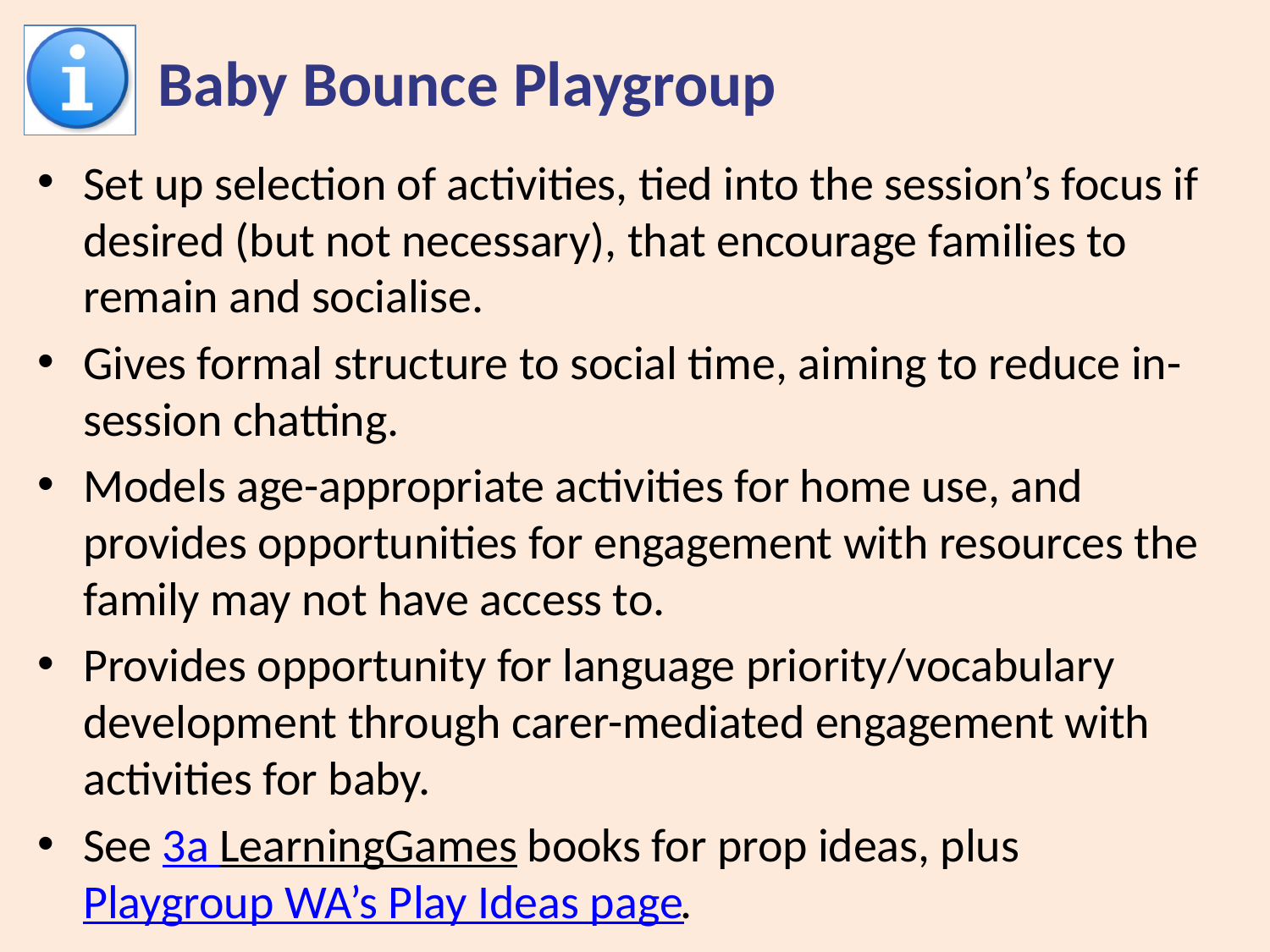

# Baby Bounce Playgroup
Set up selection of activities, tied into the session’s focus if desired (but not necessary), that encourage families to remain and socialise.
Gives formal structure to social time, aiming to reduce in-session chatting.
Models age-appropriate activities for home use, and provides opportunities for engagement with resources the family may not have access to.
Provides opportunity for language priority/vocabulary development through carer-mediated engagement with activities for baby.
See 3a LearningGames books for prop ideas, plus Playgroup WA’s Play Ideas page.